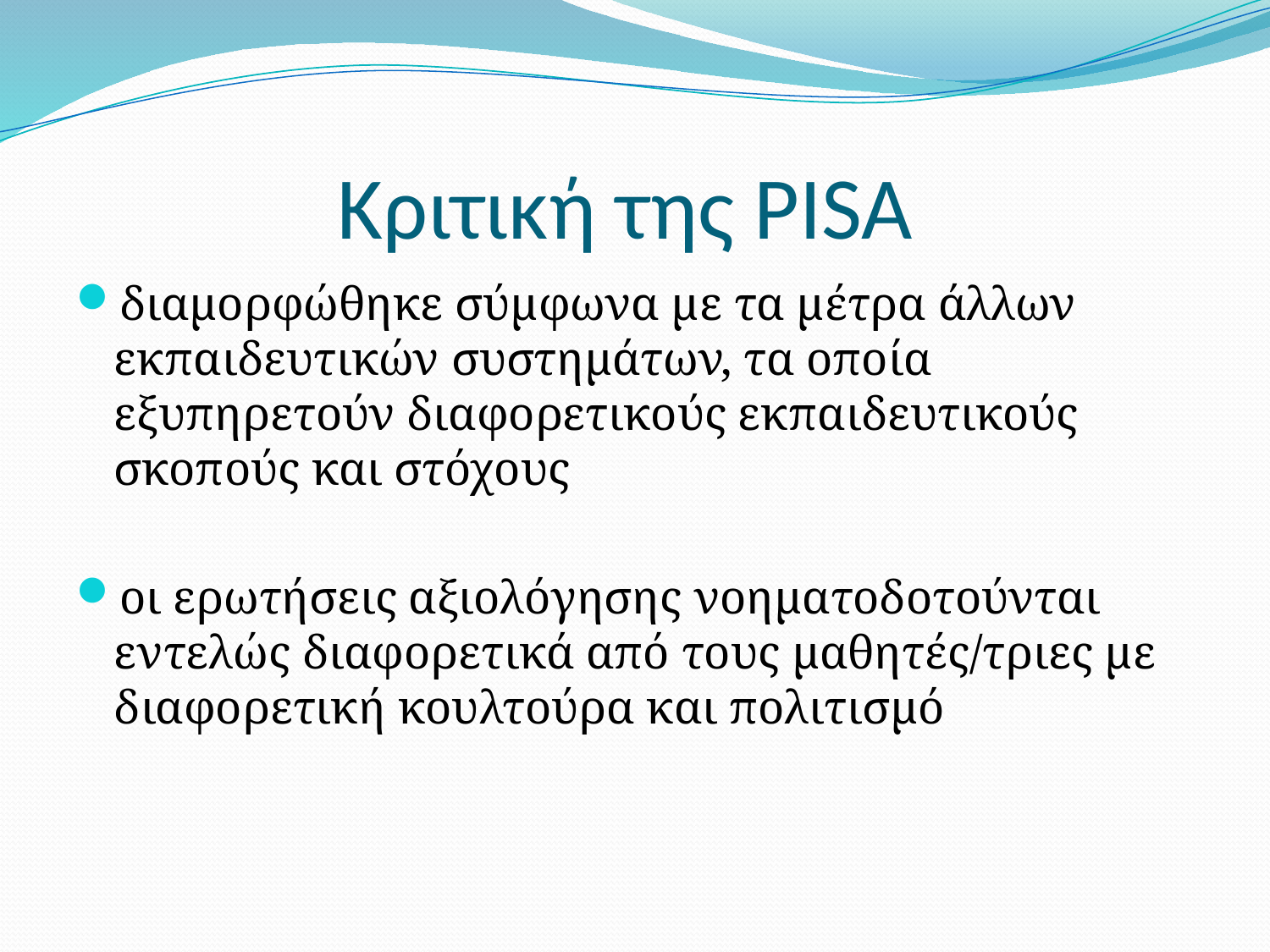

# Κριτική της PISA
διαμορφώθηκε σύμφωνα με τα μέτρα άλλων εκπαιδευτικών συστημάτων, τα οποία εξυπηρετούν διαφορετικούς εκπαιδευτικούς σκοπούς και στόχους

οι ερωτήσεις αξιολόγησης νοηματοδοτούνται εντελώς διαφορετικά από τους μαθητές/τριες με διαφορετική κουλτούρα και πολιτισμό